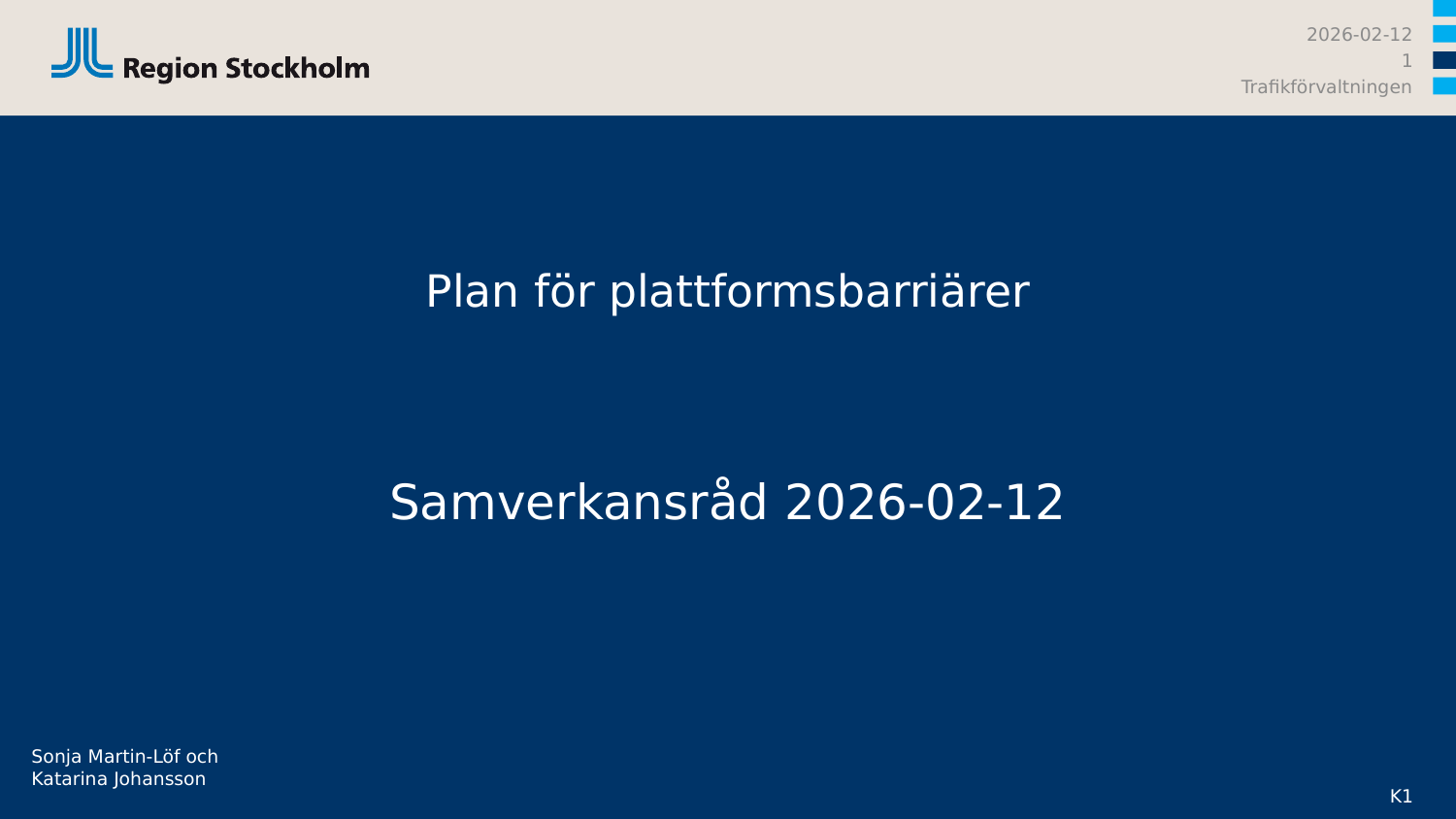

2026-02-12
1
Trafikförvaltningen
# Plan för plattformsbarriärer
Samverkansråd 2026-02-12
Sonja Martin-Löf och Katarina Johansson